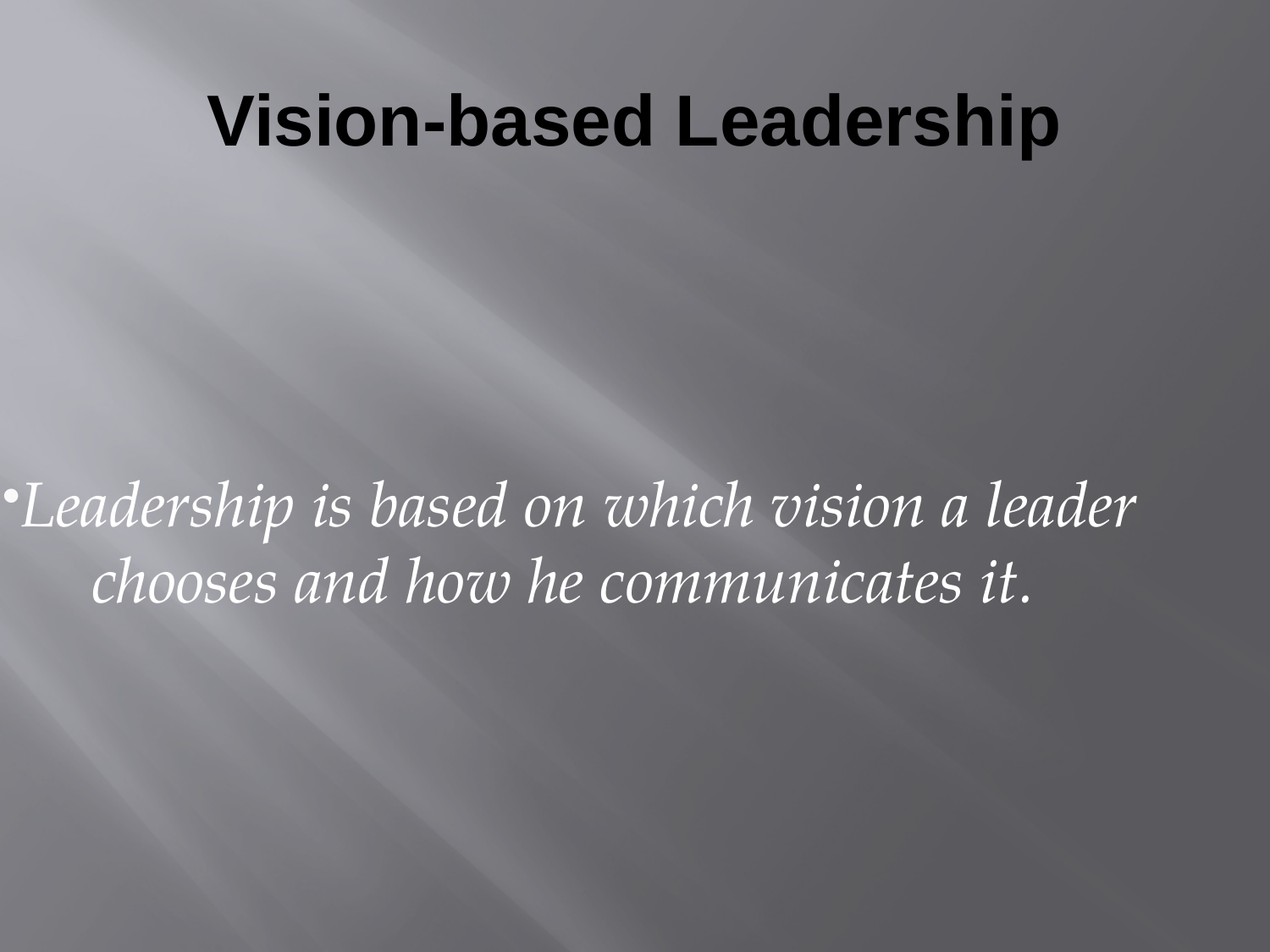

# Vision-based Leadership
Leadership is based on which vision a leader chooses and how he communicates it.